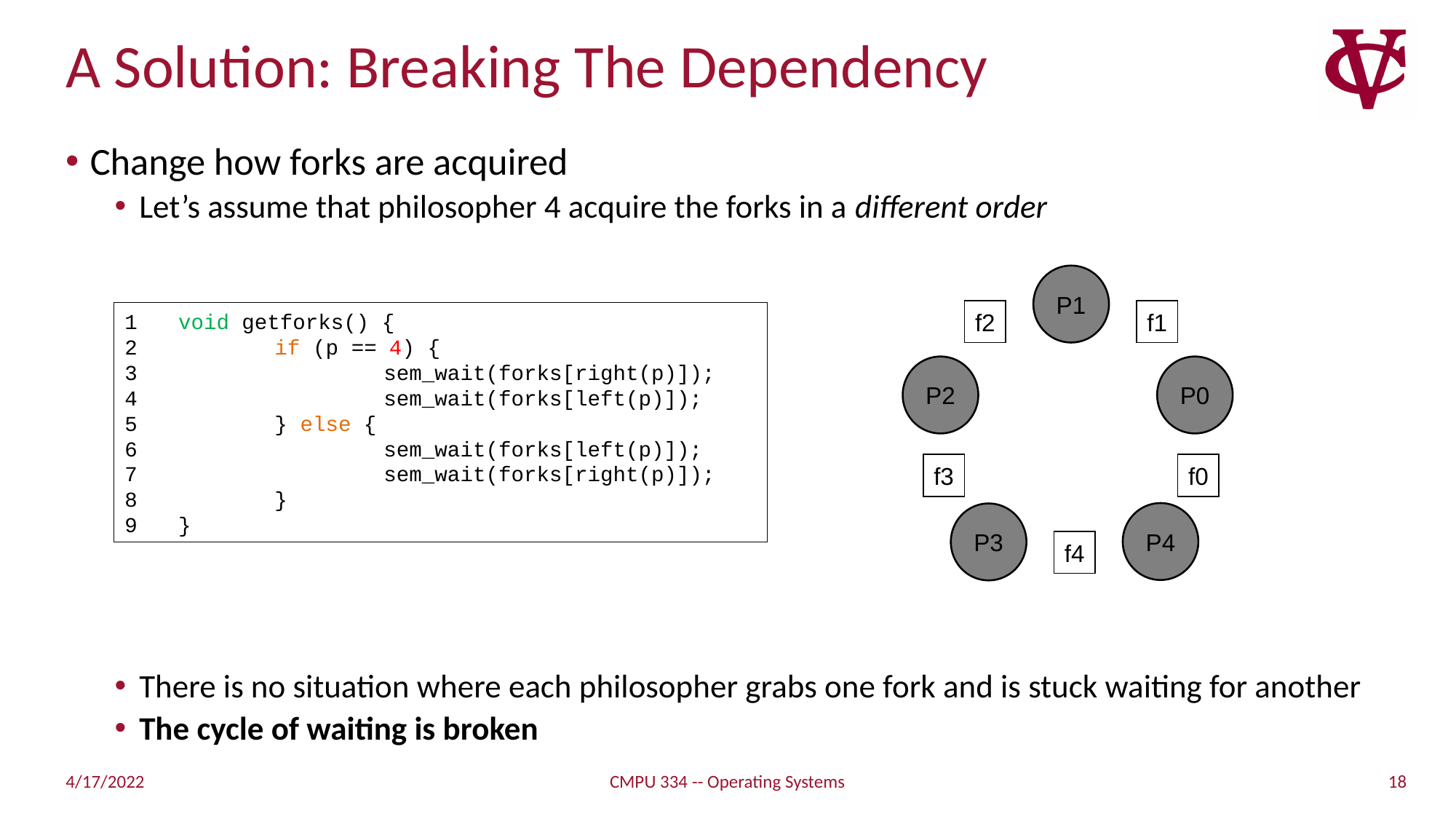

# A Solution: Breaking The Dependency
Change how forks are acquired
Let’s assume that philosopher 4 acquire the forks in a different order

There is no situation where each philosopher grabs one fork and is stuck waiting for another
The cycle of waiting is broken

P1
f2
f1
P2
P0
f3
f0
P4
P3
f4
 void getforks() {
 	if (p == 4) {
 		sem_wait(forks[right(p)]);
 		sem_wait(forks[left(p)]);
 	} else {
 		sem_wait(forks[left(p)]);
 		sem_wait(forks[right(p)]);
 	}
 }
18
4/17/2022
CMPU 334 -- Operating Systems